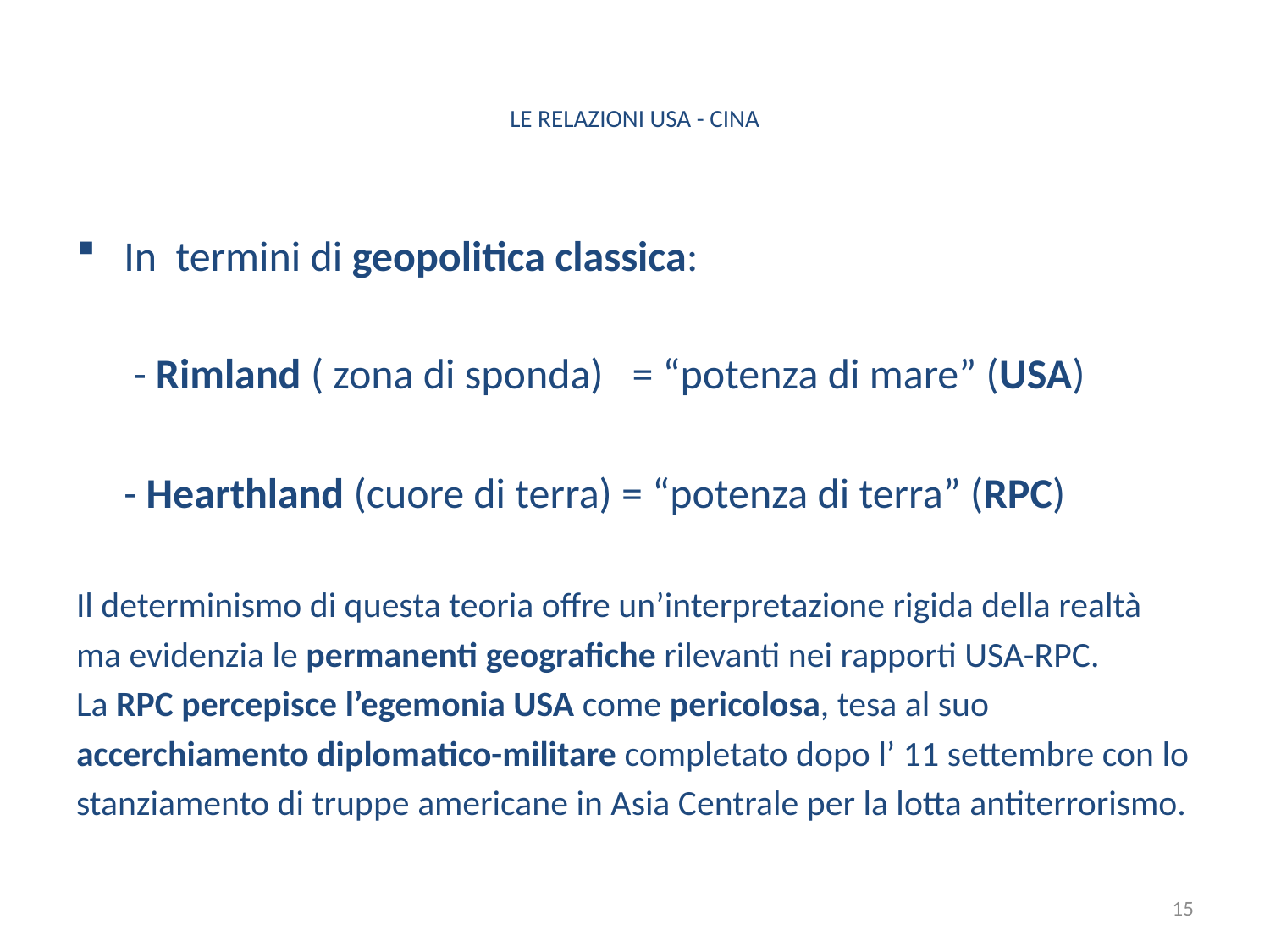

# LE RELAZIONI USA - CINA
In  termini di geopolitica classica:

      - Rimland ( zona di sponda)   = “potenza di mare” (USA)

     - Hearthland (cuore di terra) = “potenza di terra” (RPC)

Il determinismo di questa teoria offre un’interpretazione rigida della realtà
ma evidenzia le permanenti geografiche rilevanti nei rapporti USA-RPC.
La RPC percepisce l’egemonia USA come pericolosa, tesa al suo
accerchiamento diplomatico-militare completato dopo l’ 11 settembre con lo
stanziamento di truppe americane in Asia Centrale per la lotta antiterrorismo.

15